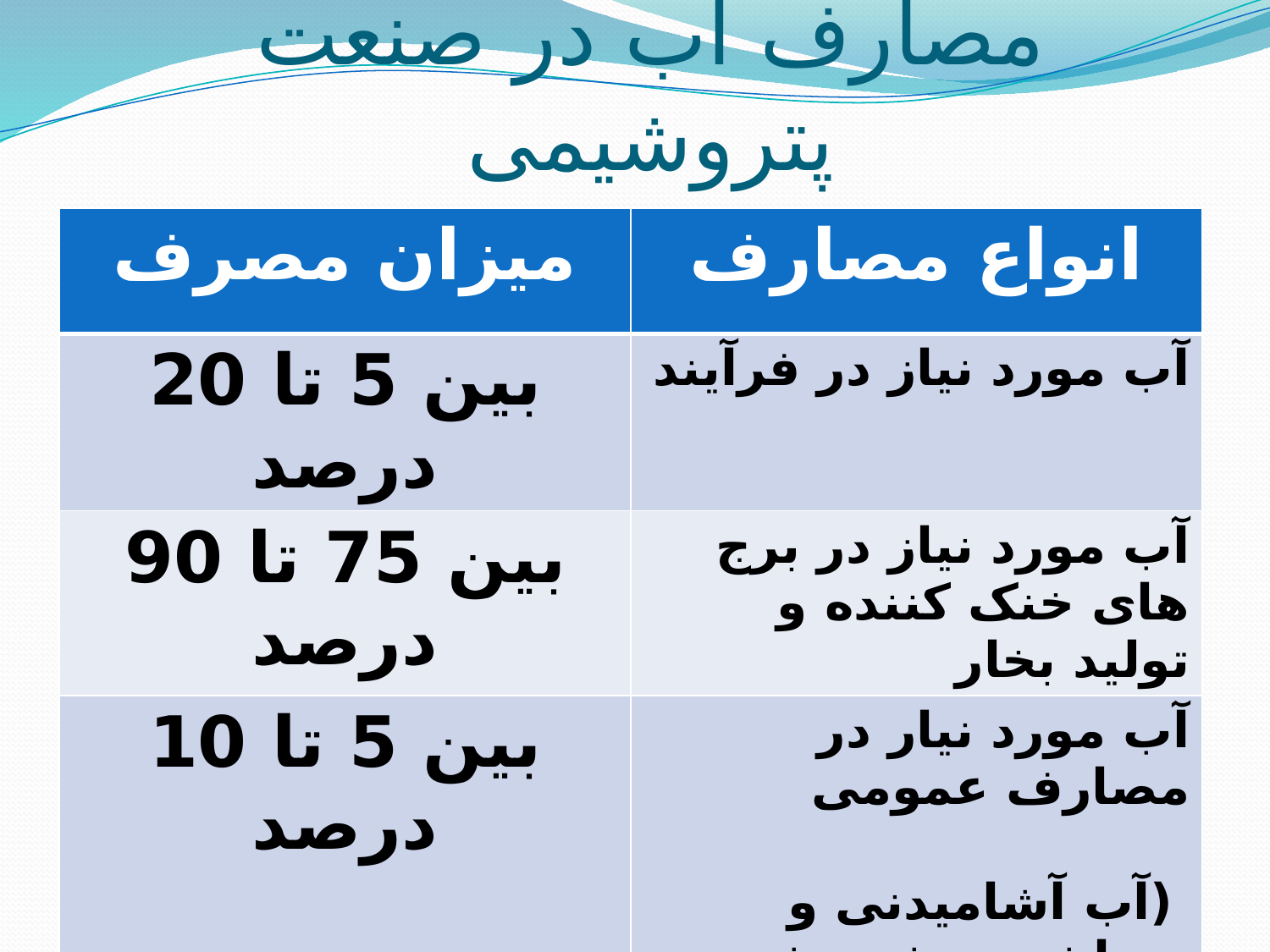

# مصارف آب در صنعت پتروشیمی
| میزان مصرف | انواع مصارف |
| --- | --- |
| بین 5 تا 20 درصد | آب مورد نیاز در فرآیند |
| بین 75 تا 90 درصد | آب مورد نیاز در برج های خنک کننده و تولید بخار |
| بین 5 تا 10 درصد | آب مورد نیار در مصارف عمومی (آب آشامیدنی و بهداشتی، شستشو، فضای سبز،آتش نشانی و...) |